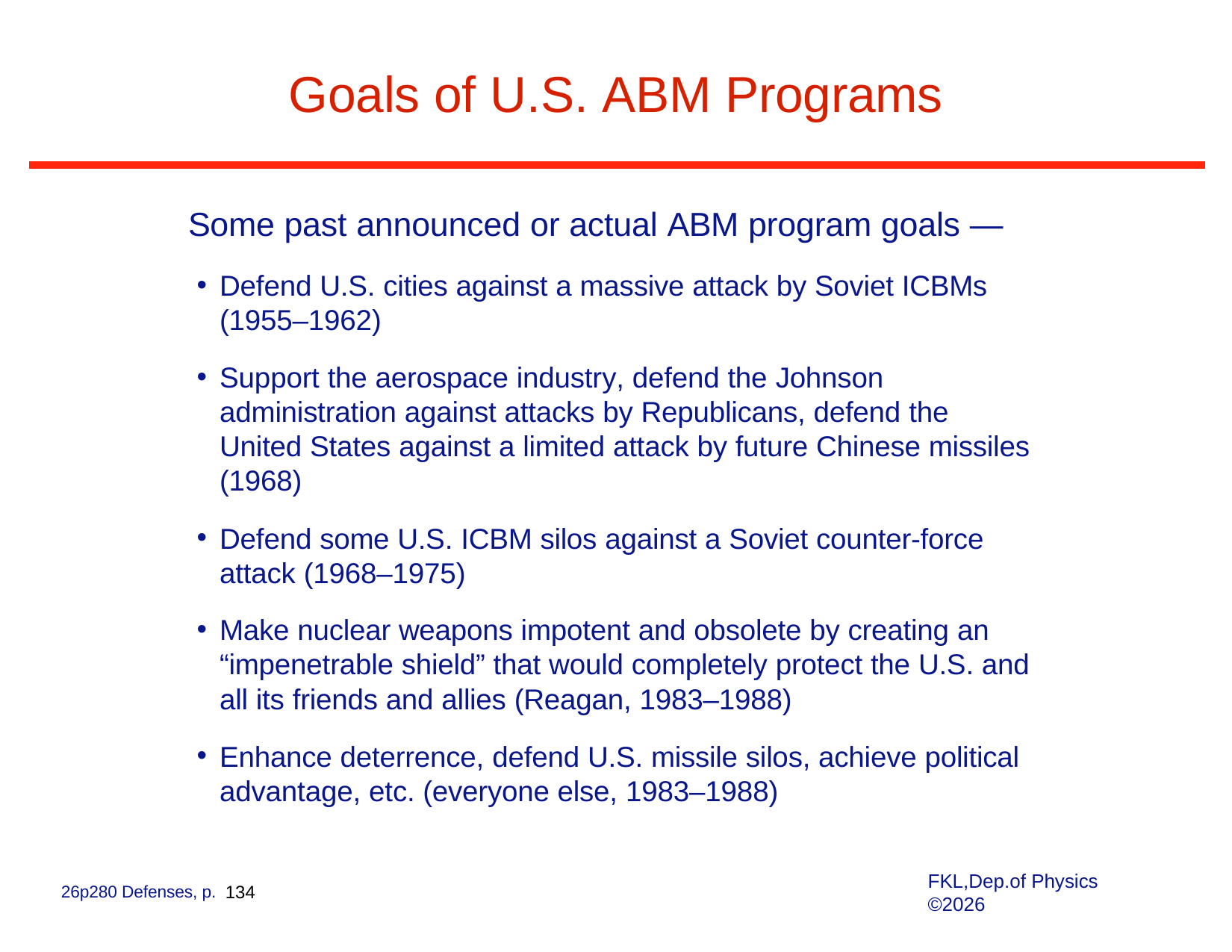

# Goals of U.S. ABM Programs
Some past announced or actual ABM program goals —

Defend U.S. cities against a massive attack by Soviet ICBMs (1955–1962)

Support the aerospace industry, defend the Johnson administration against attacks by Republicans, defend the United States against a limited attack by future Chinese missiles (1968)

Defend some U.S. ICBM silos against a Soviet counter-force attack (1968–1975)

Make nuclear weapons impotent and obsolete by creating an “impenetrable shield” that would completely protect the U.S. and all its friends and allies (Reagan, 1983–1988)

Enhance deterrence, defend U.S. missile silos, achieve political advantage, etc. (everyone else, 1983–1988)
FKL,Dep.of Physics ©2026
26p280 Defenses, p.  134